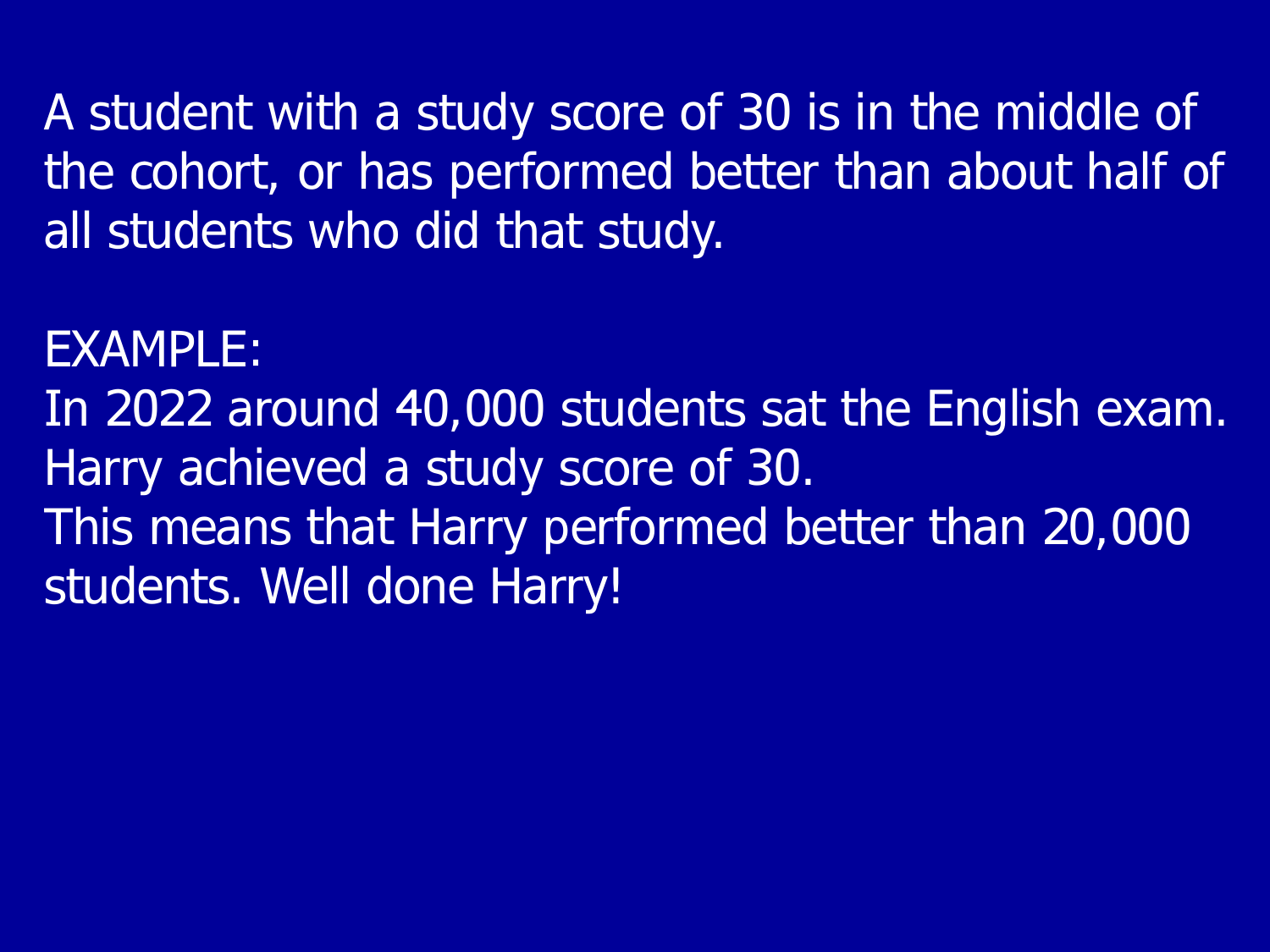

A student with a study score of 30 is in the middle of the cohort, or has performed better than about half of all students who did that study.

EXAMPLE:
In 2022 around 40,000 students sat the English exam.  Harry achieved a study score of 30.
This means that Harry performed better than 20,000 students. Well done Harry!